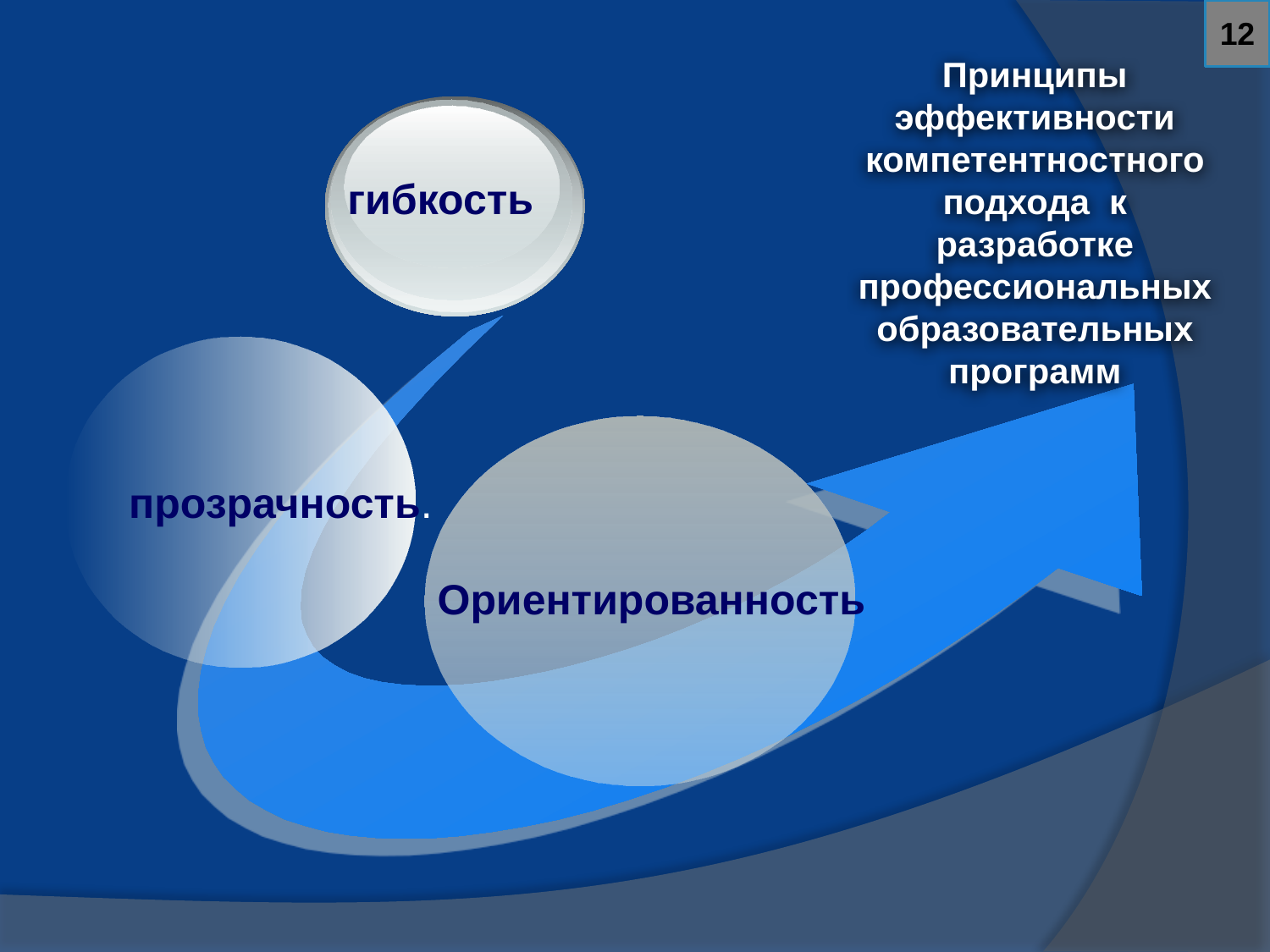

12
Принципы эффективности компетентностного подхода  к разработке профессиональных образовательных программ

гибкость

прозрачность.

Ориентированность